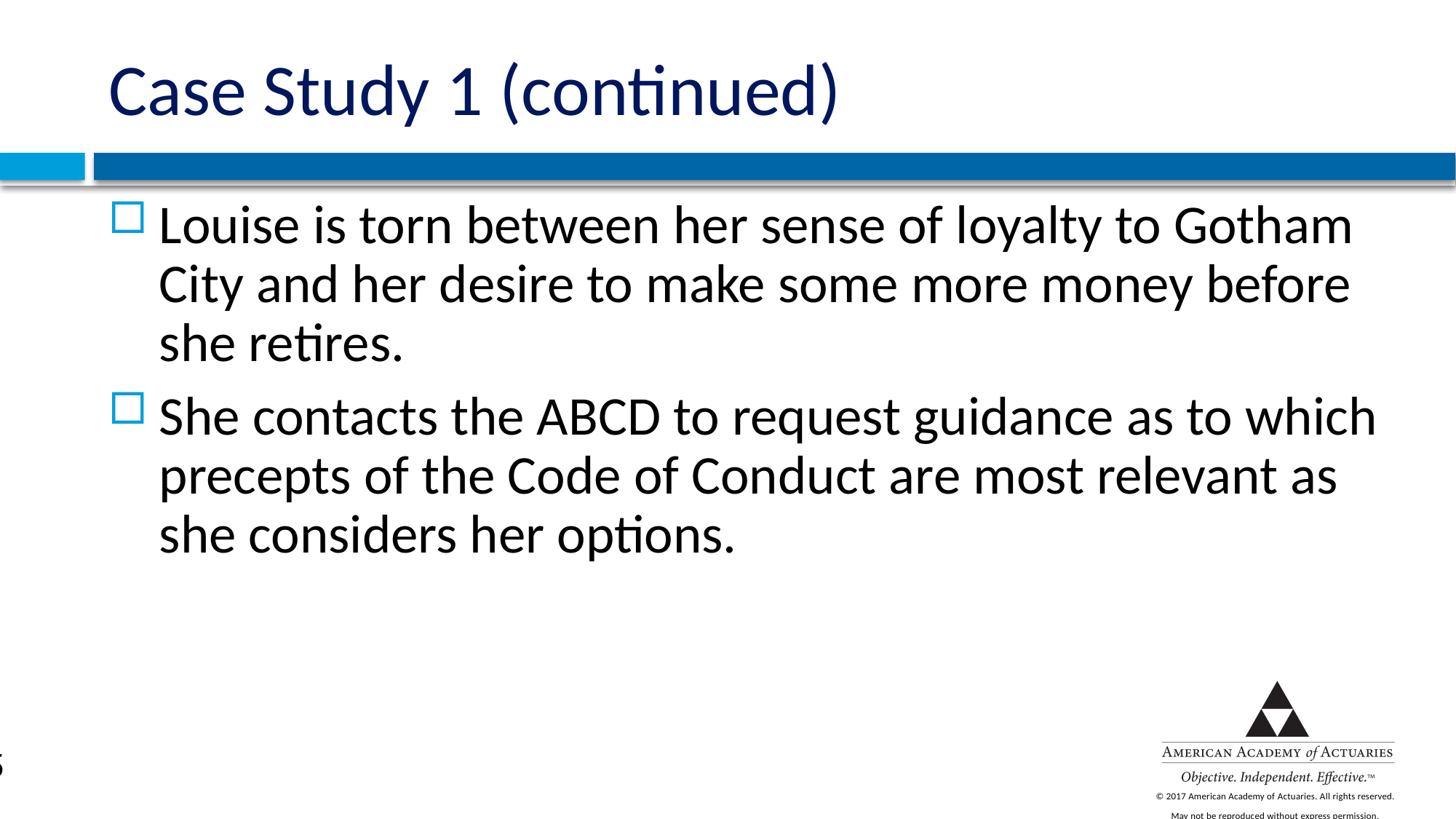

# Case Study 1 (continued)
Louise is torn between her sense of loyalty to Gotham City and her desire to make some more money before she retires.
She contacts the ABCD to request guidance as to which precepts of the Code of Conduct are most relevant as she considers her options.